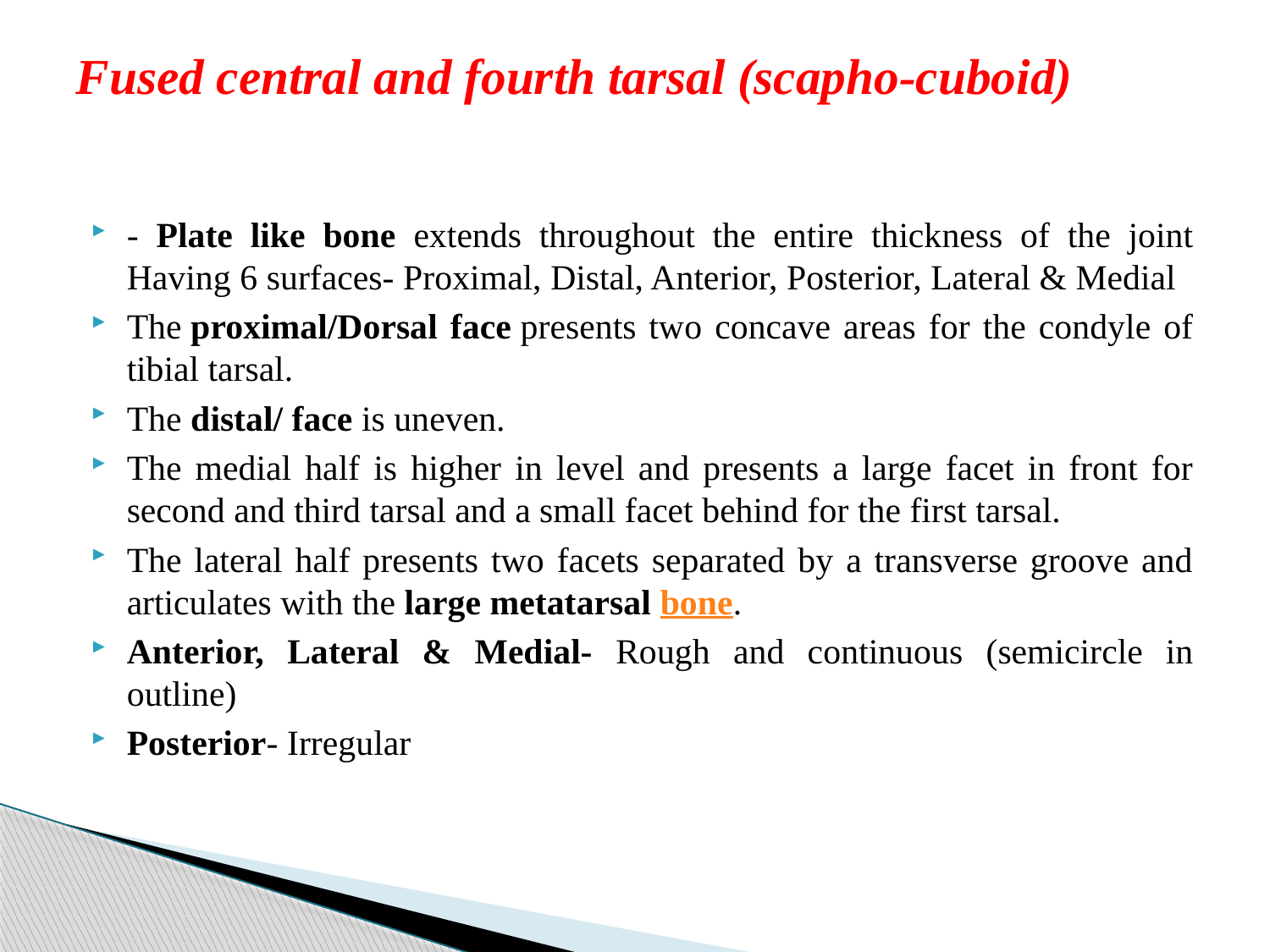

# Fused central and fourth tarsal (scapho-cuboid)
- Plate like bone extends throughout the entire thickness of the joint Having 6 surfaces- Proximal, Distal, Anterior, Posterior, Lateral & Medial
The proximal/Dorsal face presents two concave areas for the condyle of tibial tarsal.
The distal/ face is uneven.
The medial half is higher in level and presents a large facet in front for second and third tarsal and a small facet behind for the first tarsal.
The lateral half presents two facets separated by a transverse groove and articulates with the large metatarsal bone.
Anterior, Lateral & Medial- Rough and continuous (semicircle in outline)
Posterior- Irregular